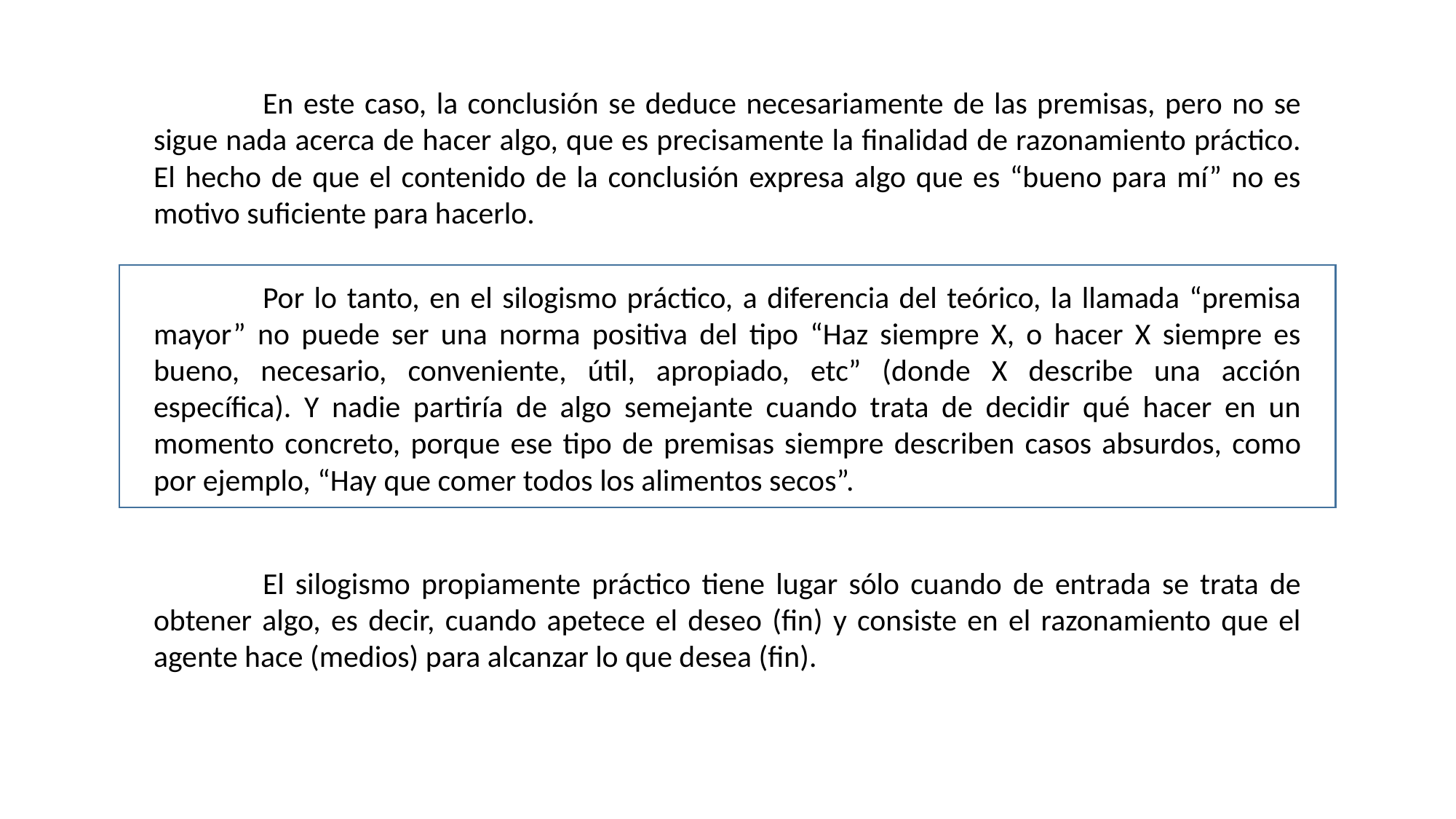

En este caso, la conclusión se deduce necesariamente de las premisas, pero no se sigue nada acerca de hacer algo, que es precisamente la finalidad de razonamiento práctico. El hecho de que el contenido de la conclusión expresa algo que es “bueno para mí” no es motivo suficiente para hacerlo.

	Por lo tanto, en el silogismo práctico, a diferencia del teórico, la llamada “premisa mayor” no puede ser una norma positiva del tipo “Haz siempre X, o hacer X siempre es bueno, necesario, conveniente, útil, apropiado, etc” (donde X describe una acción específica). Y nadie partiría de algo semejante cuando trata de decidir qué hacer en un momento concreto, porque ese tipo de premisas siempre describen casos absurdos, como por ejemplo, “Hay que comer todos los alimentos secos”.

	El silogismo propiamente práctico tiene lugar sólo cuando de entrada se trata de obtener algo, es decir, cuando apetece el deseo (fin) y consiste en el razonamiento que el agente hace (medios) para alcanzar lo que desea (fin).